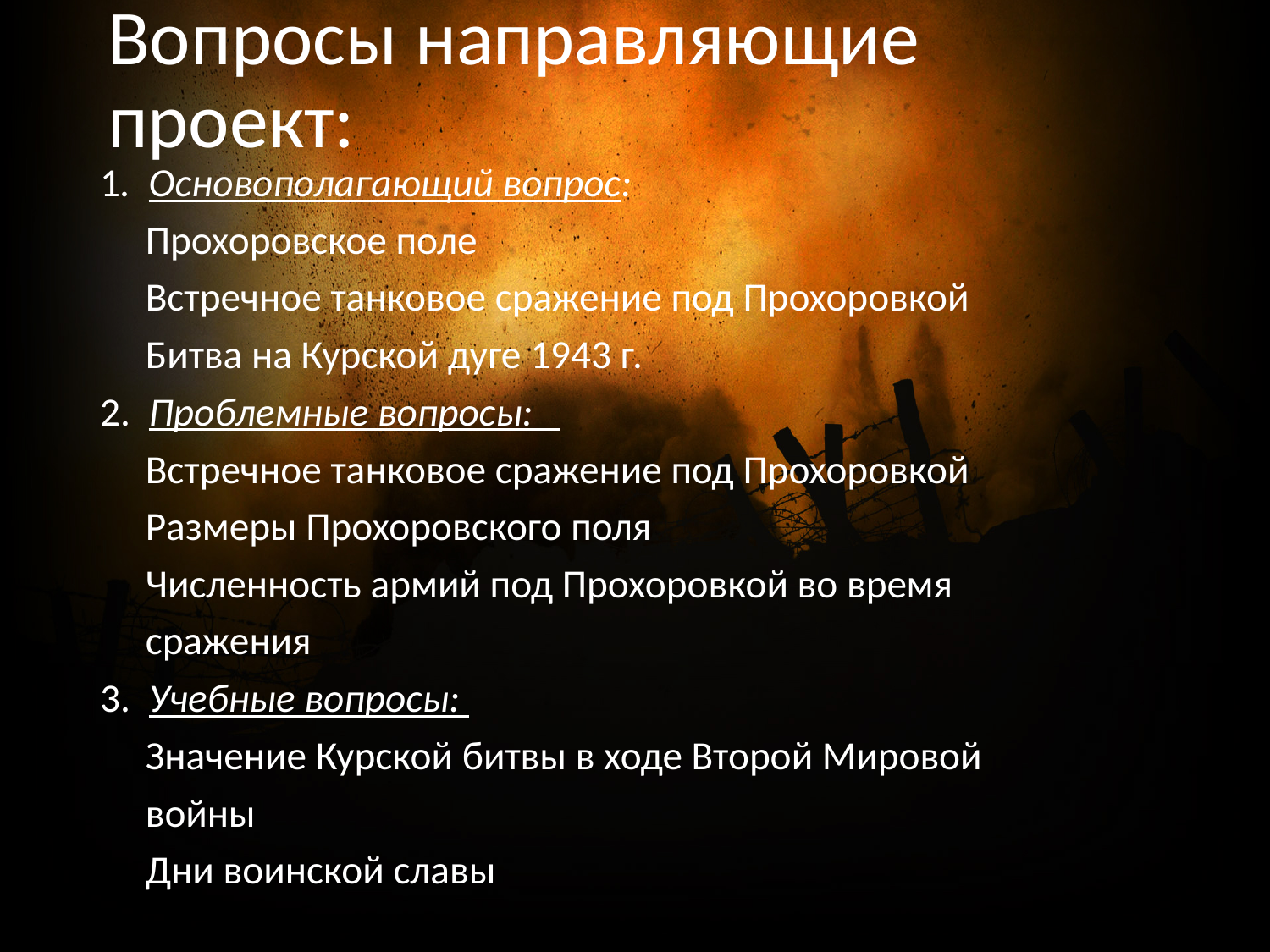

# Вопросы направляющие проект:
1.  Основополагающий вопрос:
     Прохоровское поле
     Встречное танковое сражение под Прохоровкой
     Битва на Курской дуге 1943 г.
2.  Проблемные вопросы:
     Встречное танковое сражение под Прохоровкой
     Размеры Прохоровского поля
     Численность армий под Прохоровкой во время
     сражения
3.  Учебные вопросы:
     Значение Курской битвы в ходе Второй Мировой
     войны
     Дни воинской славы